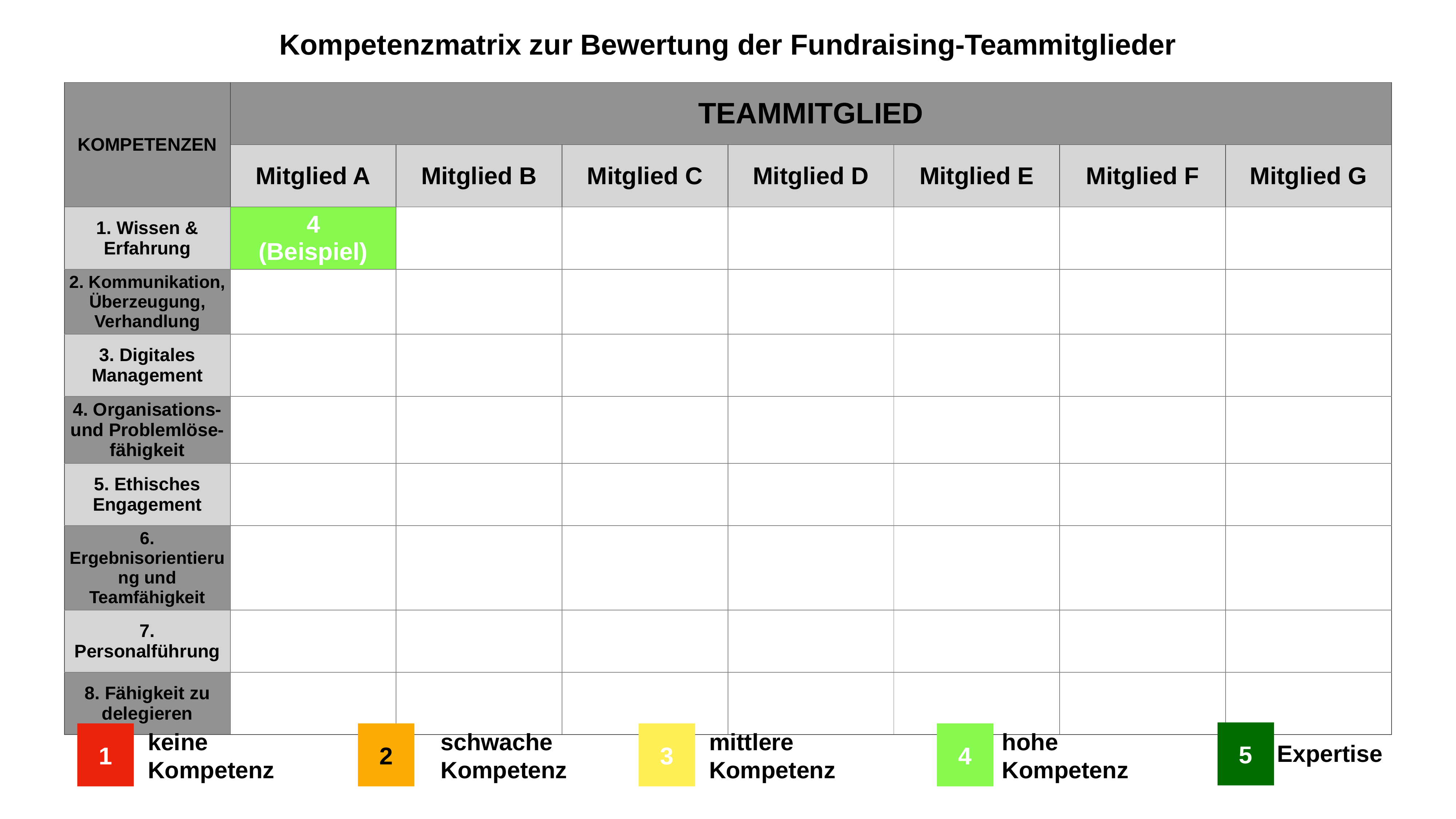

Kompetenzmatrix zur Bewertung der Fundraising-Teammitglieder
| KOMPETENZEN | TEAMMITGLIED |  |  |  |  |  |  |
| --- | --- | --- | --- | --- | --- | --- | --- |
|  | Mitglied A | Mitglied B | Mitglied C | Mitglied D | Mitglied E | Mitglied F | Mitglied G |
| 1. Wissen & Erfahrung | 4 (Beispiel) |  |  |  |  |  |  |
| 2. Kommunikation, Überzeugung, Verhandlung |  |  |  |  |  |  |  |
| 3. Digitales Management |  |  |  |  |  |  |  |
| 4. Organisations-und Problemlöse-fähigkeit |  |  |  |  |  |  |  |
| 5. Ethisches Engagement |  |  |  |  |  |  |  |
| 6. Ergebnisorientierung und Teamfähigkeit |  |  |  |  |  |  |  |
| 7. Personalführung |  |  |  |  |  |  |  |
| 8. Fähigkeit zu delegieren |  |  |  |  |  |  |  |
5
schwache Kompetenz
mittlere Kompetenz
1
2
3
4
Expertise
keine Kompetenz
hohe Kompetenz